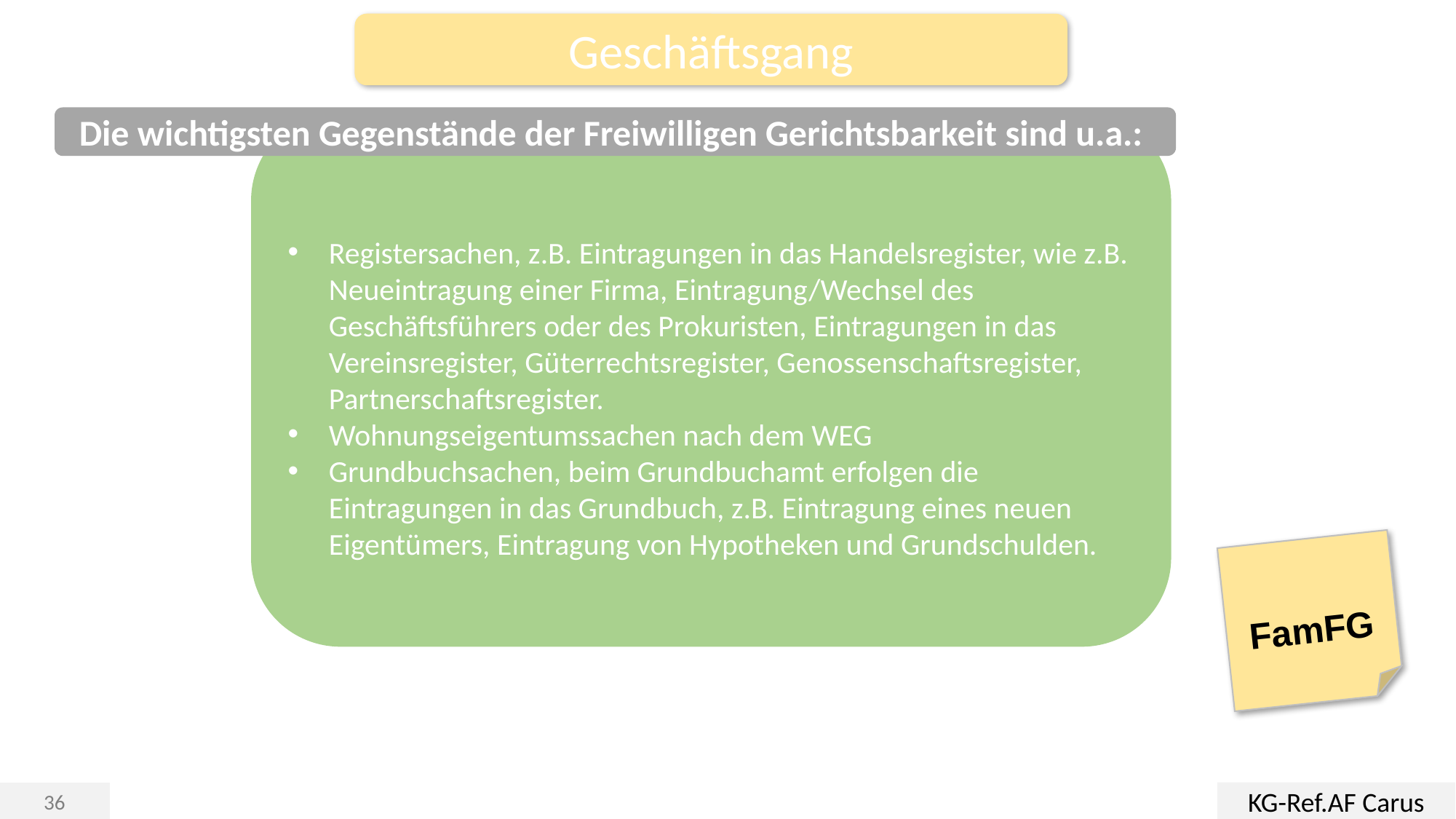

Geschäftsgang
Die wichtigsten Gegenstände der Freiwilligen Gerichtsbarkeit sind u.a.:

Registersachen, z.B. Eintragungen in das Handelsregister, wie z.B. Neueintragung einer Firma, Eintragung/Wechsel des Geschäftsführers oder des Prokuristen, Eintragungen in das Vereinsregister, Güterrechtsregister, Genossenschaftsregister, Partnerschaftsregister.
Wohnungseigentumssachen nach dem WEG
Grundbuchsachen, beim Grundbuchamt erfolgen die Eintragungen in das Grundbuch, z.B. Eintragung eines neuen Eigentümers, Eintragung von Hypotheken und Grundschulden.

FamFG
KG-Ref.AF Carus
36